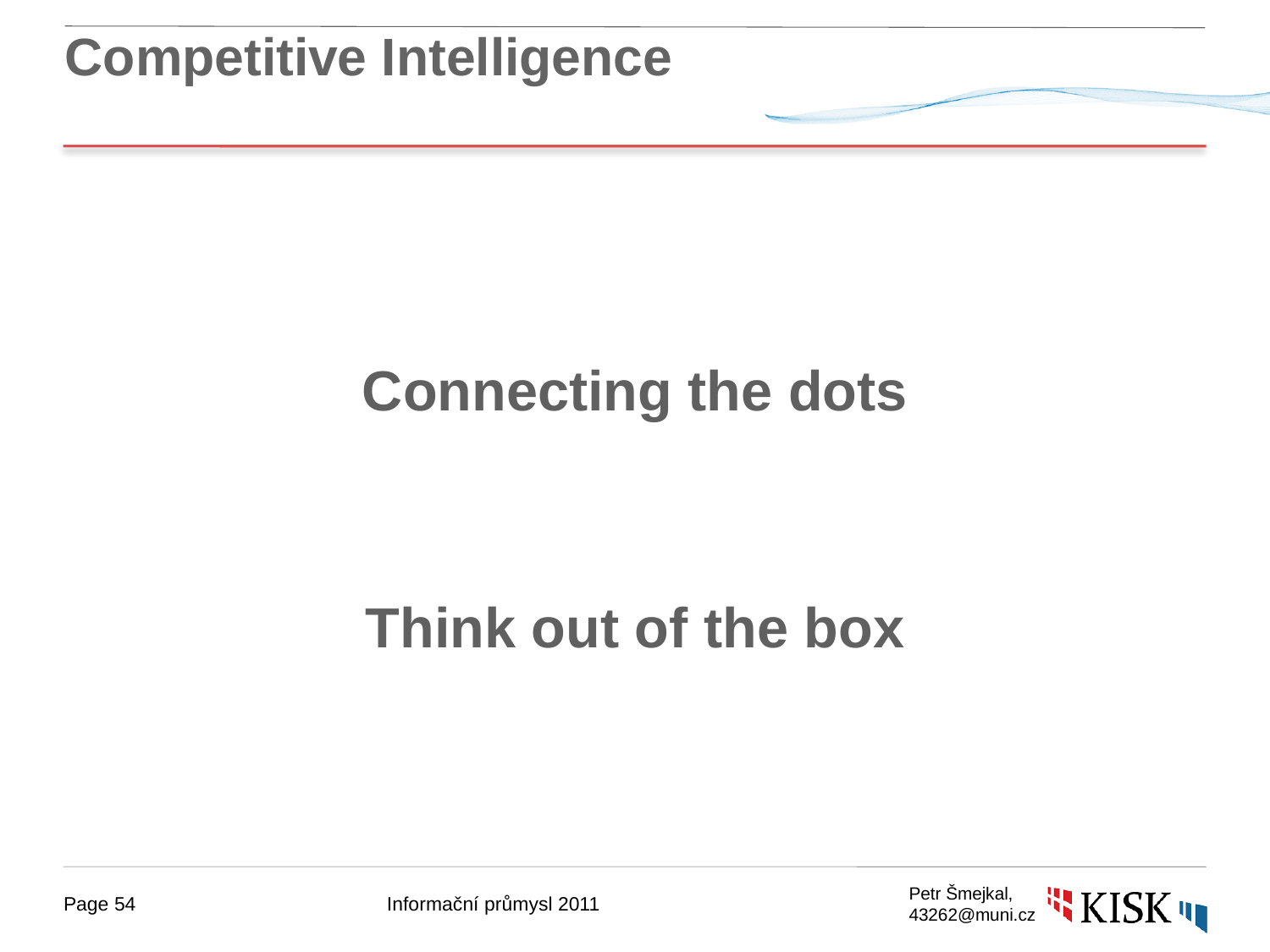

# Competitive Intelligence

Connecting the dots

Think out of the box